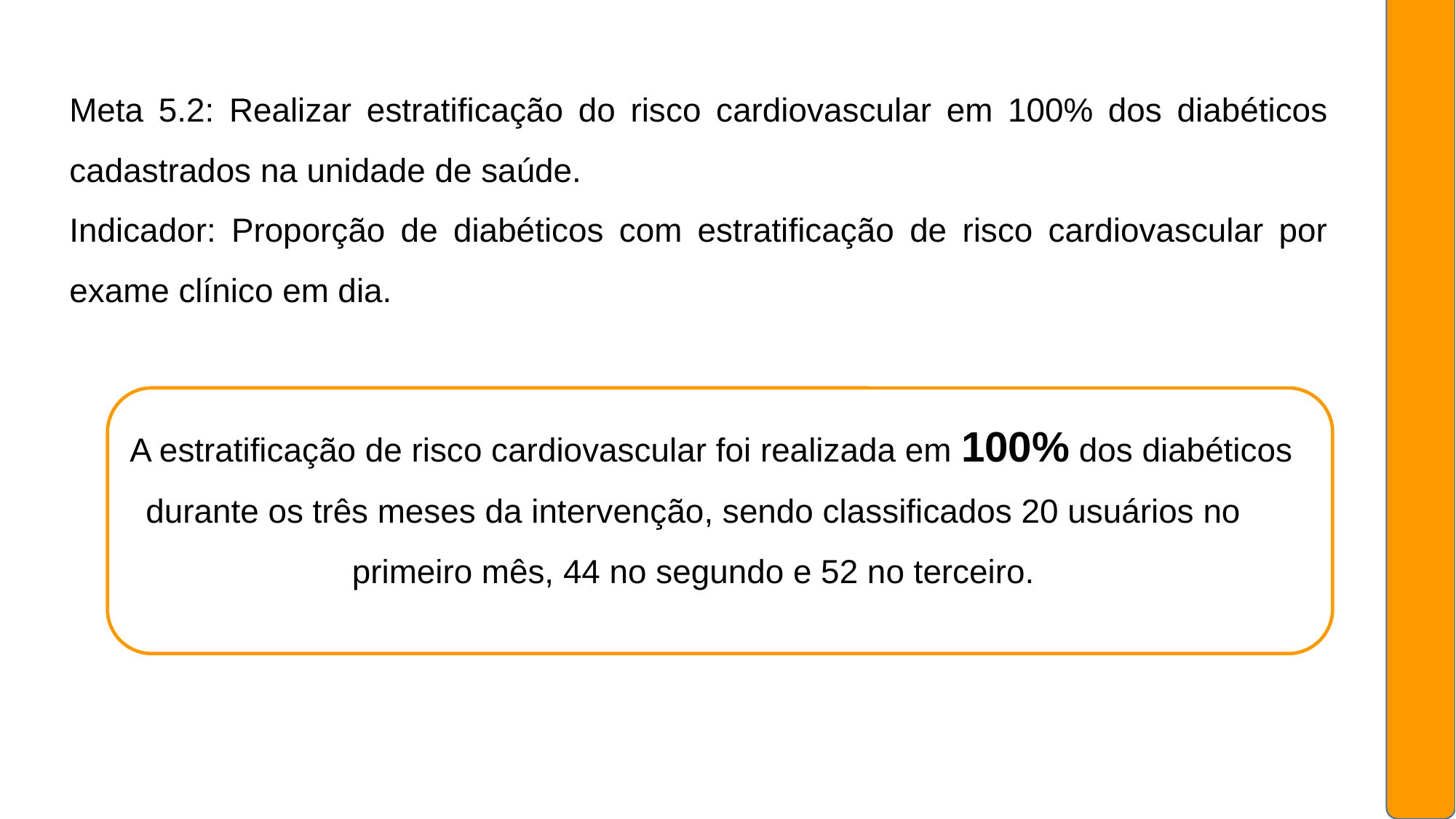

Meta 5.2: Realizar estratificação do risco cardiovascular em 100% dos diabéticos cadastrados na unidade de saúde.
Indicador: Proporção de diabéticos com estratificação de risco cardiovascular por exame clínico em dia.

   A estratificação de risco cardiovascular foi realizada em 100% dos diabéticos durante os três meses da intervenção, sendo classificados 20 usuários no primeiro mês, 44 no segundo e 52 no terceiro.